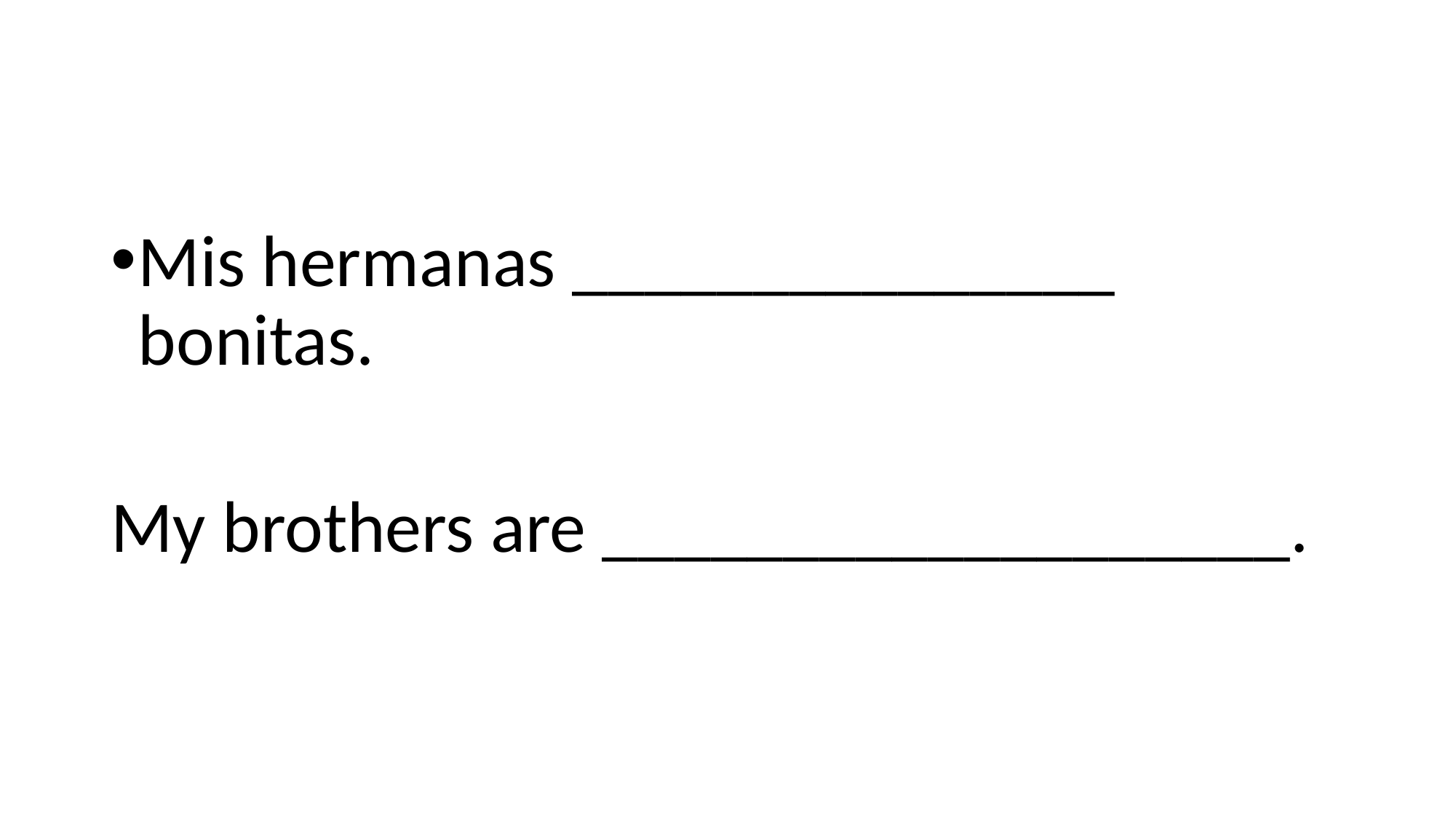

#
Mis hermanas _______________ bonitas.

My brothers are ___________________.